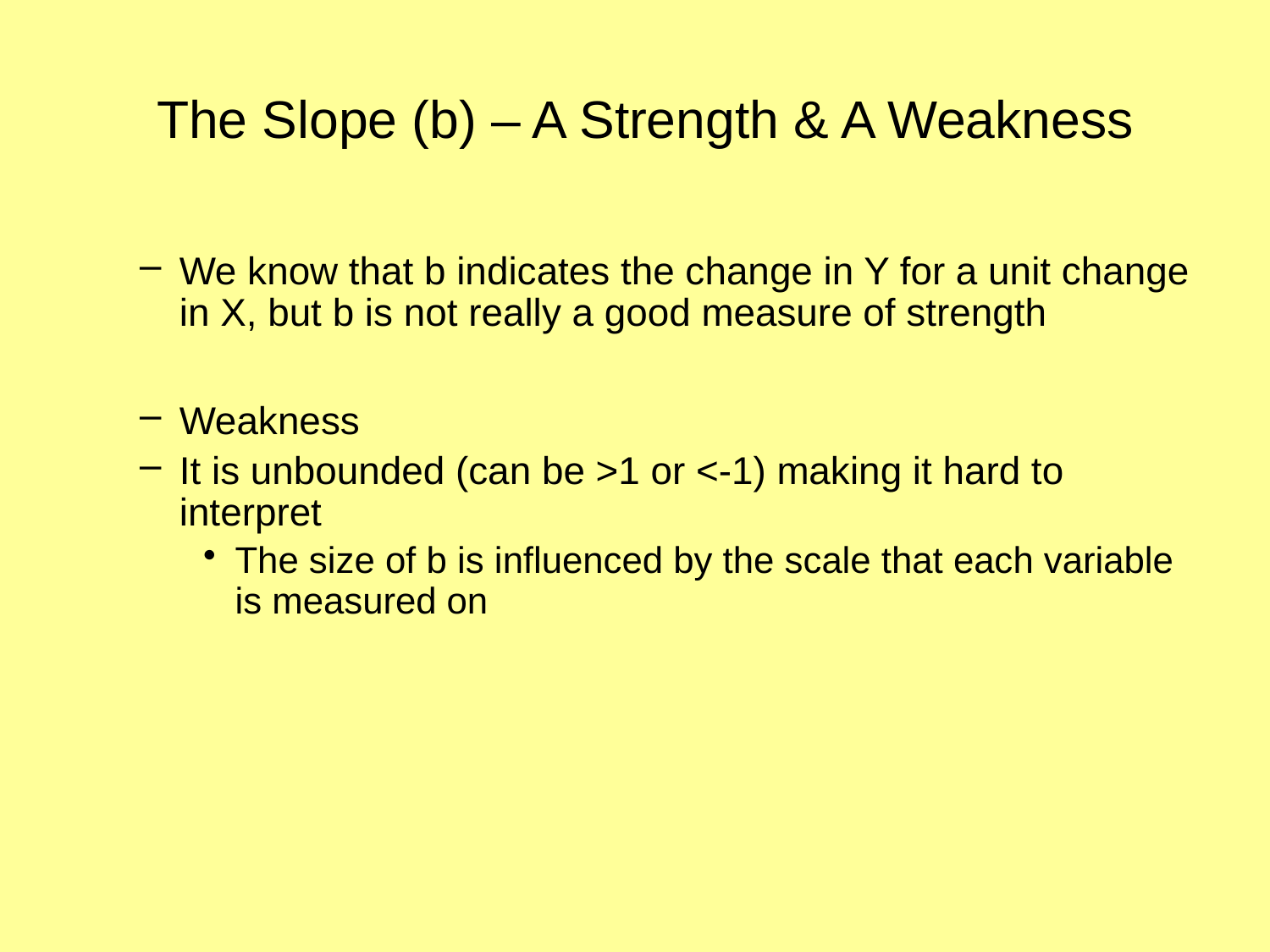

# The Slope (b) – A Strength & A Weakness

We know that b indicates the change in Y for a unit change in X, but b is not really a good measure of strength

Weakness
It is unbounded (can be >1 or <-1) making it hard to interpret
The size of b is influenced by the scale that each variable is measured on